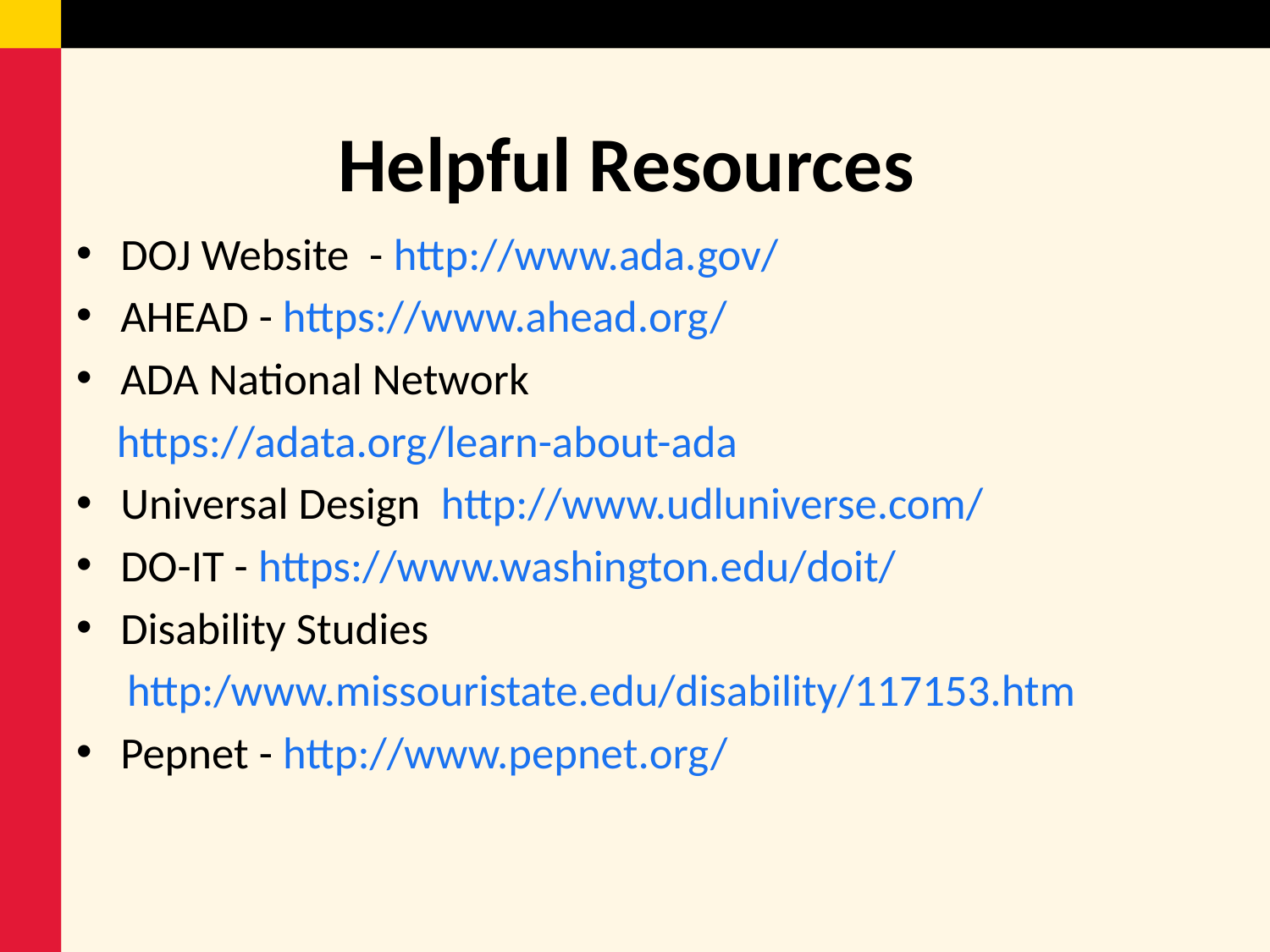

# Helpful Resources
DOJ Website  - http://www.ada.gov/
AHEAD - https://www.ahead.org/
ADA National Network
    https://adata.org/learn-about-ada
Universal Design  http://www.udluniverse.com/
DO-IT - https://www.washington.edu/doit/
Disability Studies
     http:/www.missouristate.edu/disability/117153.htm
Pepnet - http://www.pepnet.org/